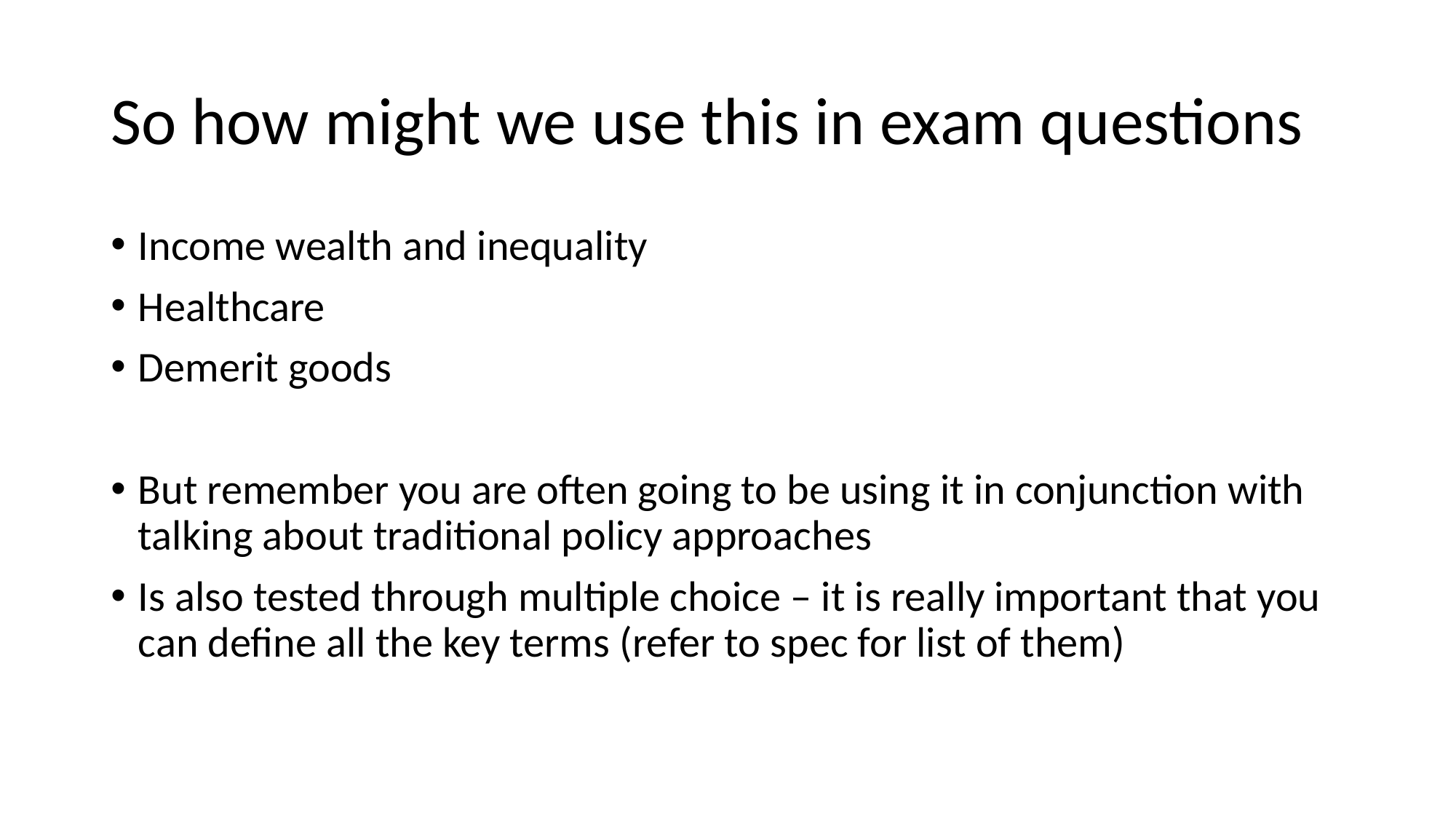

# So how might we use this in exam questions
Income wealth and inequality
Healthcare
Demerit goods

But remember you are often going to be using it in conjunction with talking about traditional policy approaches
Is also tested through multiple choice – it is really important that you can define all the key terms (refer to spec for list of them)